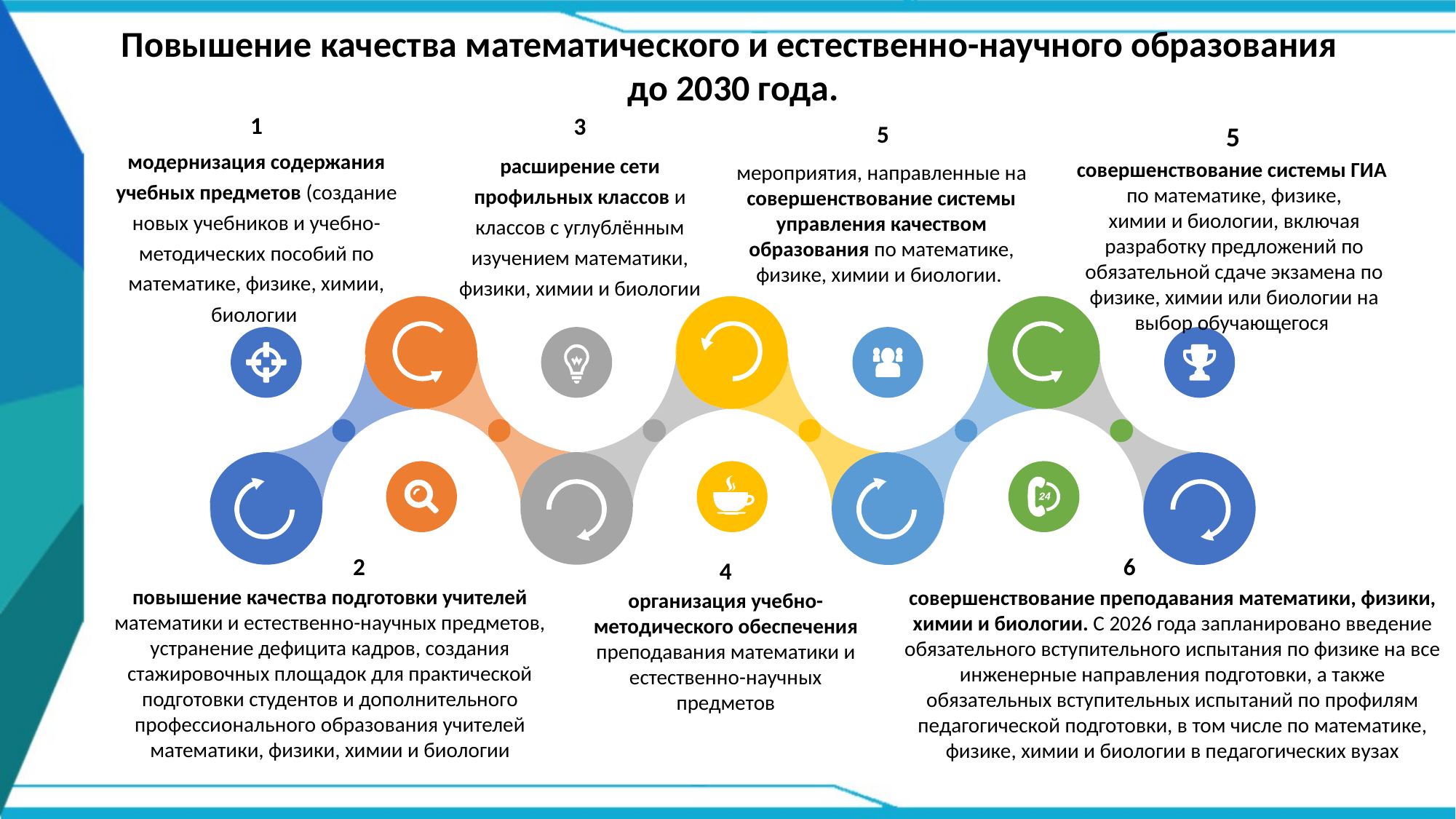

Повышение качества математического и естественно-научного образования
до 2030 года.
1
модернизация содержания учебных предметов (создание новых учебников и учебно-методических пособий по математике, физике, химии, биологии
3
расширение сети профильных классов и классов с углублённым изучением математики, физики, химии и биологии
5

мероприятия, направленные на совершенствование системы управления качеством образования по математике, физике, химии и биологии.
5
совершенствование системы ГИА
по математике, физике,
химии и биологии, включая разработку предложений по обязательной сдаче экзамена по физике, химии или биологии на выбор обучающегося

6

совершенствование преподавания математики, физики, химии и биологии. С 2026 года запланировано введение обязательного вступительного испытания по физике на все инженерные направления подготовки, а также обязательных вступительных испытаний по профилям педагогической подготовки, в том числе по математике, физике, химии и биологии в педагогических вузах
2
повышение качества подготовки учителей математики и естественно-научных предметов, устранение дефицита кадров, создания стажировочных площадок для практической подготовки студентов и дополнительного профессионального образования учителей математики, физики, химии и биологии
4
организация учебно-методического обеспечения преподавания математики и естественно-научных предметов